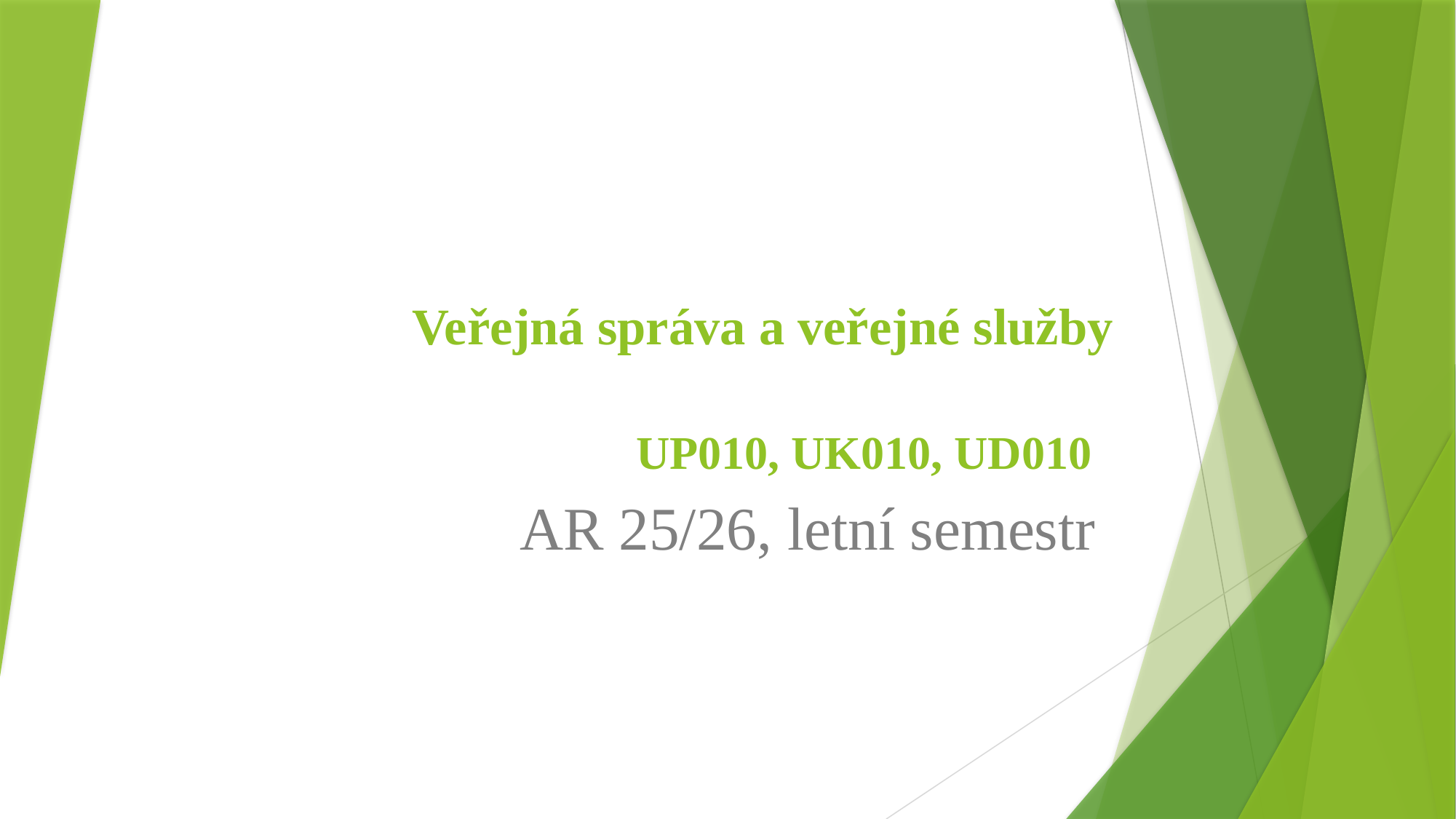

# Veřejná správa a veřejné služby UP010, UK010, UD010
AR 25/26, letní semestr